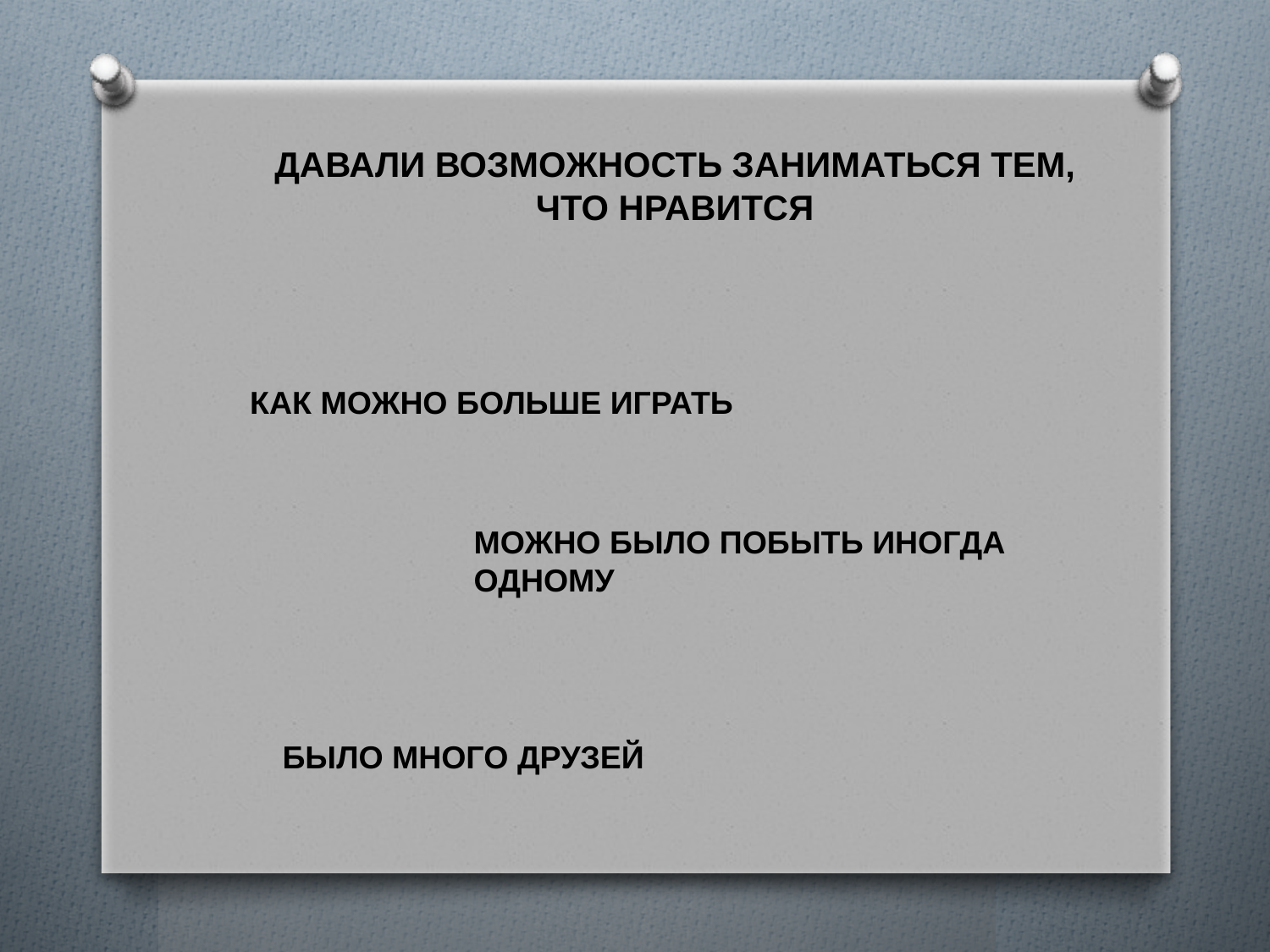

ДАВАЛИ ВОЗМОЖНОСТЬ ЗАНИМАТЬСЯ ТЕМ, ЧТО НРАВИТСЯ
КАК МОЖНО БОЛЬШЕ ИГРАТЬ
МОЖНО БЫЛО ПОБЫТЬ ИНОГДА ОДНОМУ
БЫЛО МНОГО ДРУЗЕЙ